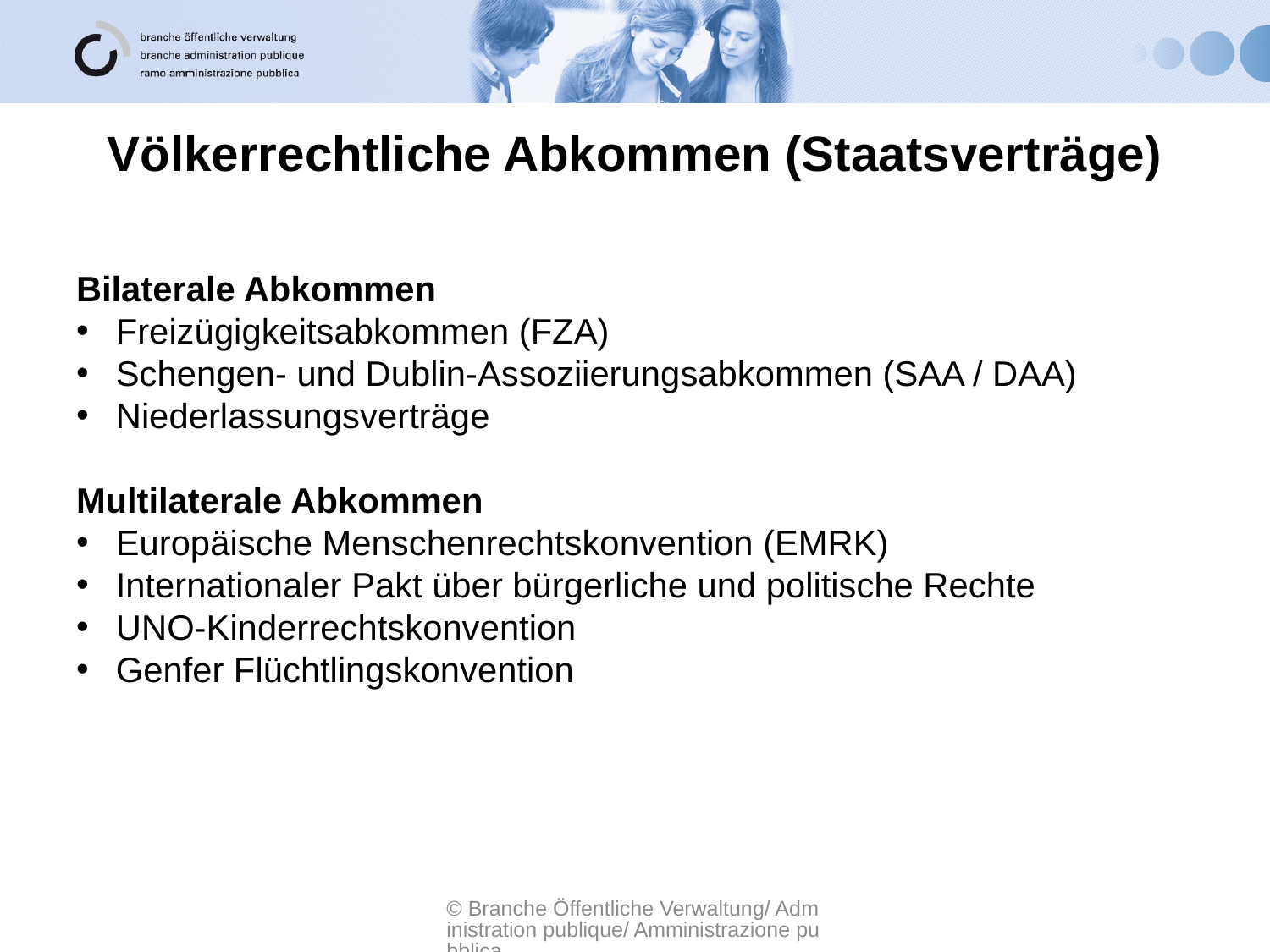

# Völkerrechtliche Abkommen (Staatsverträge)

Bilaterale Abkommen
Freizügigkeitsabkommen (FZA)
Schengen- und Dublin-Assoziierungsabkommen (SAA / DAA)
Niederlassungsverträge

Multilaterale Abkommen
Europäische Menschenrechtskonvention (EMRK)
Internationaler Pakt über bürgerliche und politische Rechte
UNO-Kinderrechtskonvention
Genfer Flüchtlingskonvention

© Branche Öffentliche Verwaltung/ Administration publique/ Amministrazione pubblica